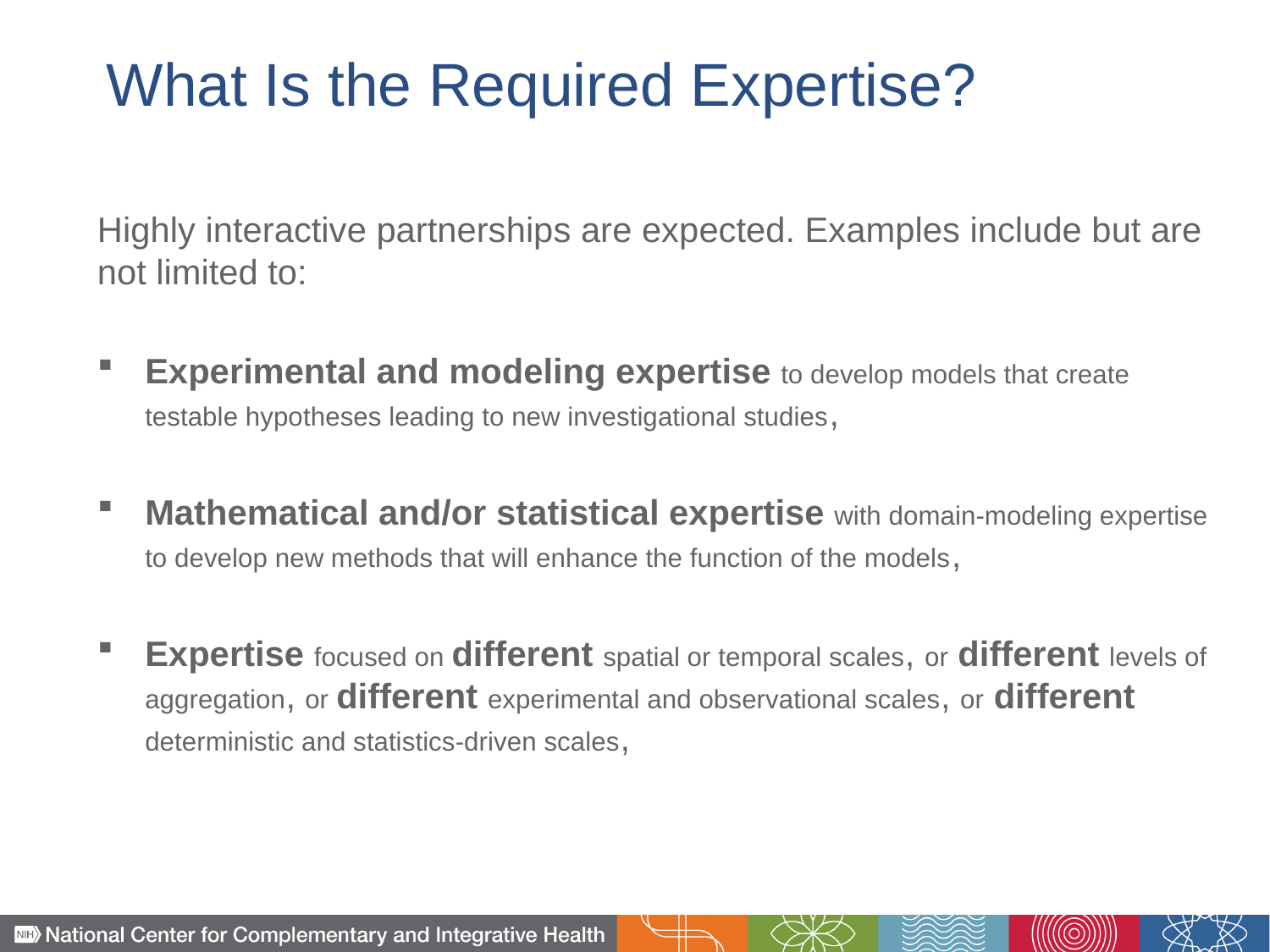

# What Is the Required Expertise?
Highly interactive partnerships are expected. Examples include but are not limited to:

Experimental and modeling expertise to develop models that create testable hypotheses leading to new investigational studies,

Mathematical and/or statistical expertise with domain-modeling expertise to develop new methods that will enhance the function of the models,

Expertise focused on different spatial or temporal scales, or different levels of aggregation, or different experimental and observational scales, or different deterministic and statistics-driven scales,